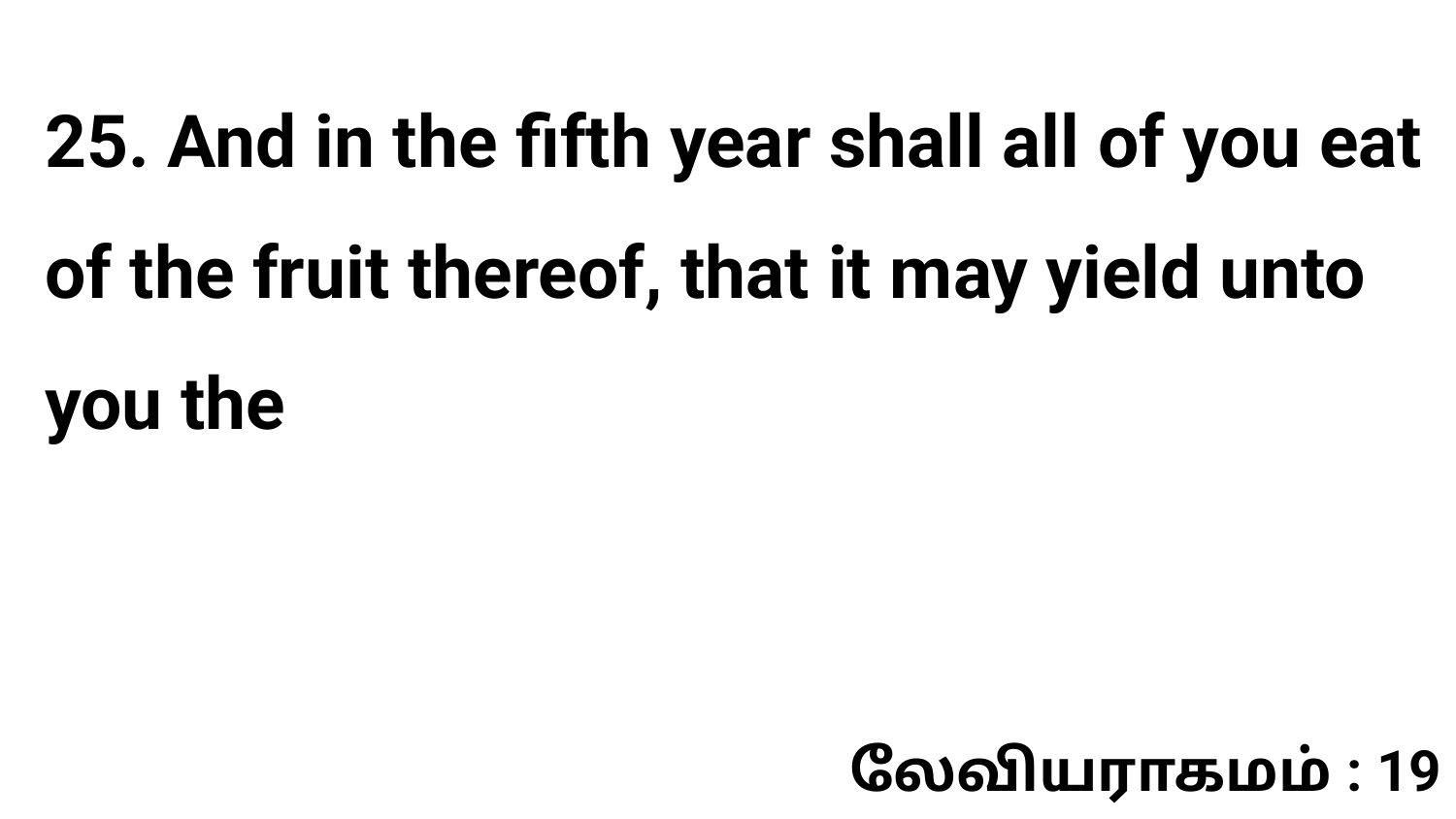

25. And in the fifth year shall all of you eat of the fruit thereof, that it may yield unto you the
லேவியராகமம் : 19